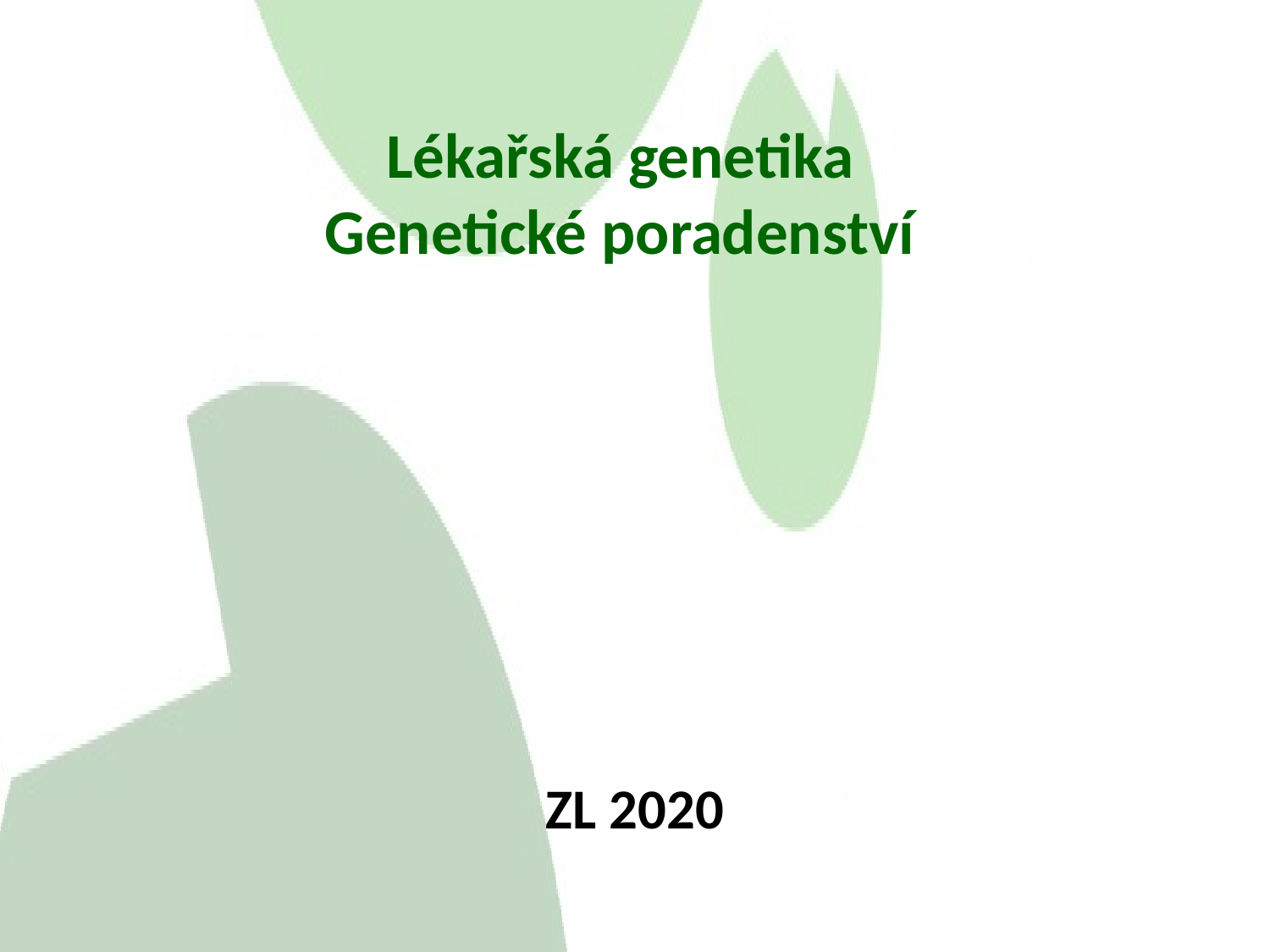

# Lékařská genetika Genetické poradenství
ZL 2020